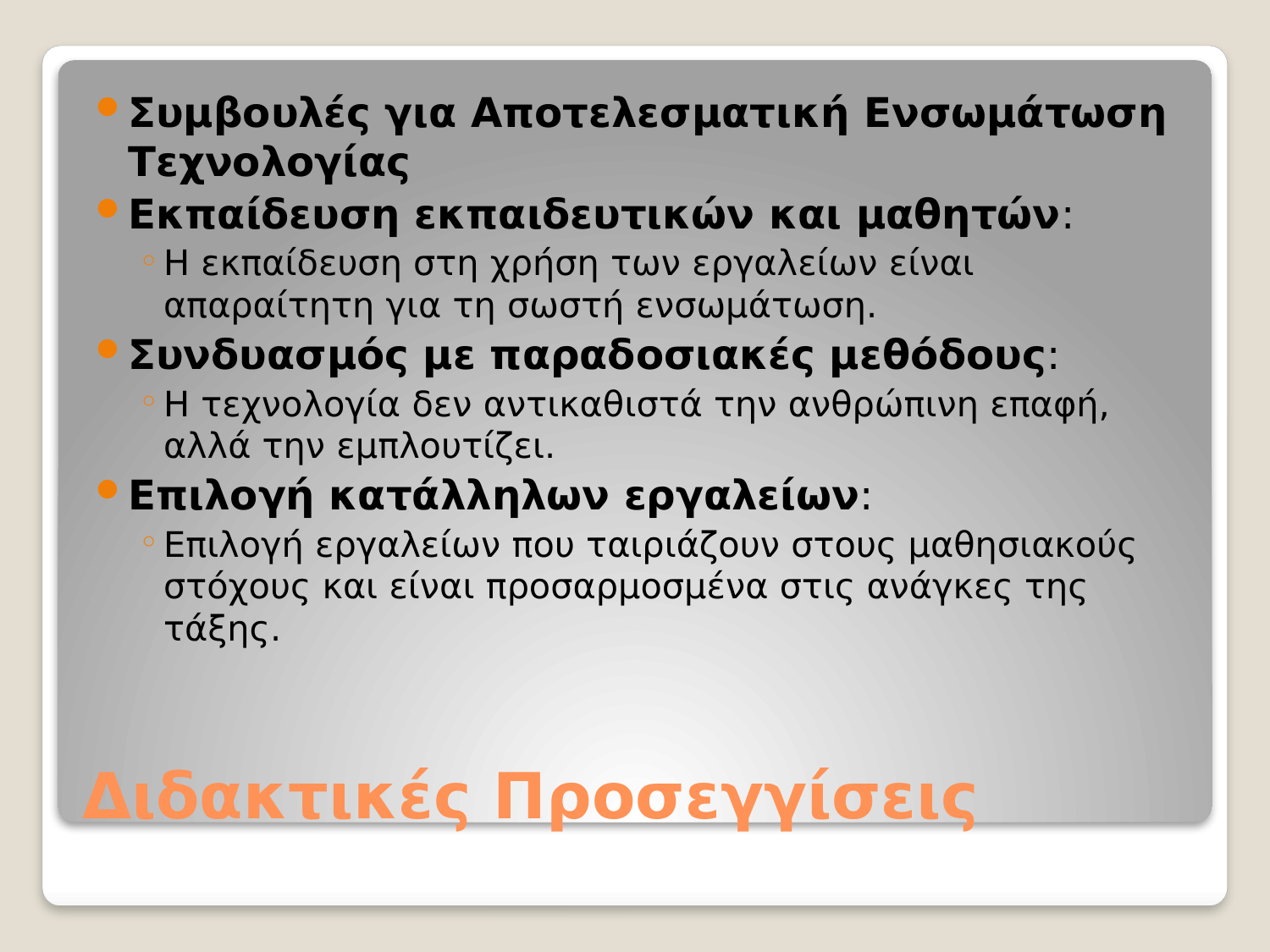

Συμβουλές για Αποτελεσματική Ενσωμάτωση Τεχνολογίας
Εκπαίδευση εκπαιδευτικών και μαθητών:
Η εκπαίδευση στη χρήση των εργαλείων είναι απαραίτητη για τη σωστή ενσωμάτωση.
Συνδυασμός με παραδοσιακές μεθόδους:
Η τεχνολογία δεν αντικαθιστά την ανθρώπινη επαφή, αλλά την εμπλουτίζει.
Επιλογή κατάλληλων εργαλείων:
Επιλογή εργαλείων που ταιριάζουν στους μαθησιακούς στόχους και είναι προσαρμοσμένα στις ανάγκες της τάξης.
# Διδακτικές Προσεγγίσεις